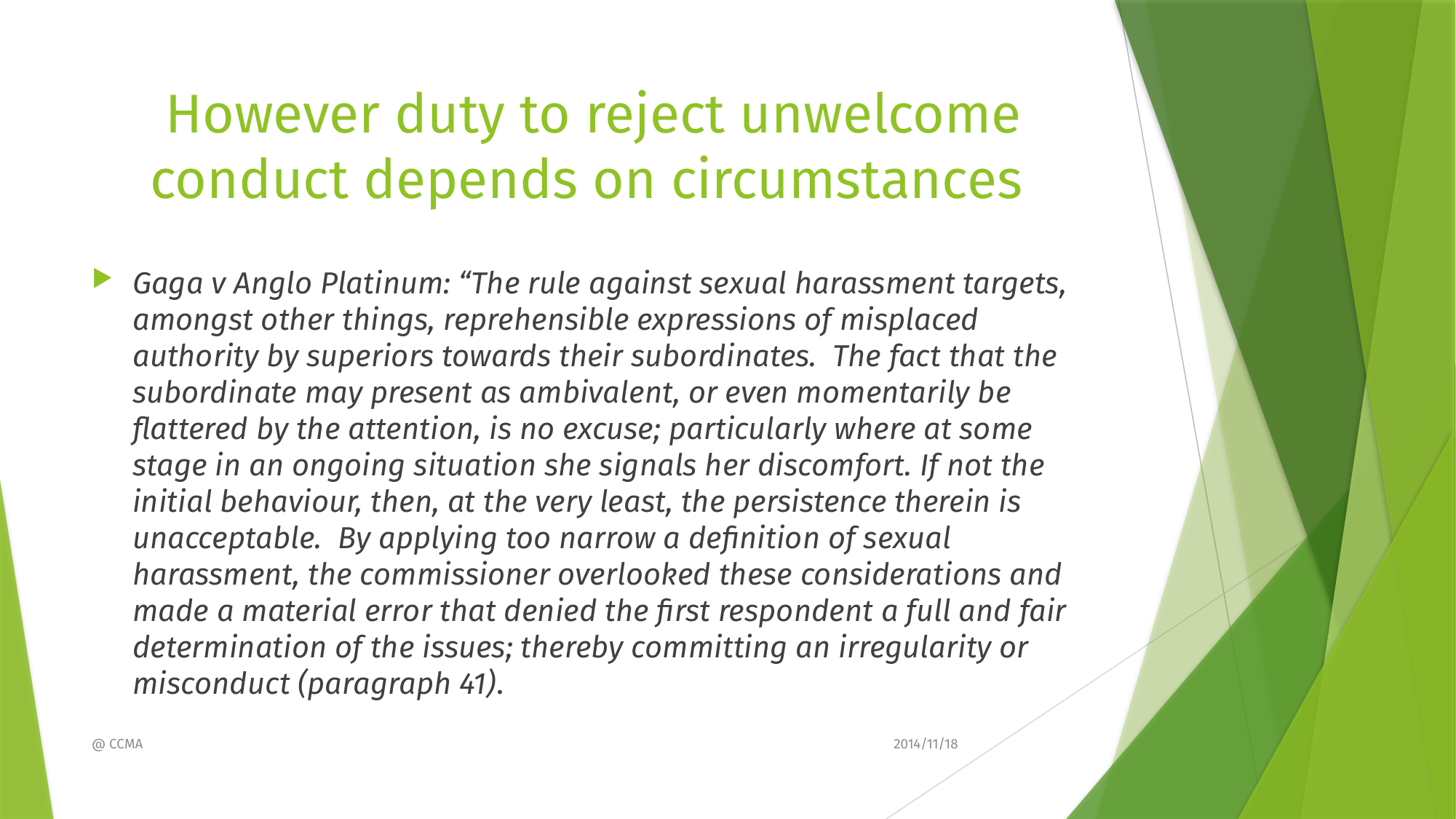

# However duty to reject unwelcome conduct depends on circumstances
Gaga v Anglo Platinum: “The rule against sexual harassment targets, amongst other things, reprehensible expressions of misplaced authority by superiors towards their subordinates.  The fact that the subordinate may present as ambivalent, or even momentarily be flattered by the attention, is no excuse; particularly where at some stage in an ongoing situation she signals her discomfort. If not the initial behaviour, then, at the very least, the persistence therein is unacceptable.  By applying too narrow a definition of sexual harassment, the commissioner overlooked these considerations and made a material error that denied the first respondent a full and fair determination of the issues; thereby committing an irregularity or misconduct (paragraph 41).

@ CCMA
2014/11/18